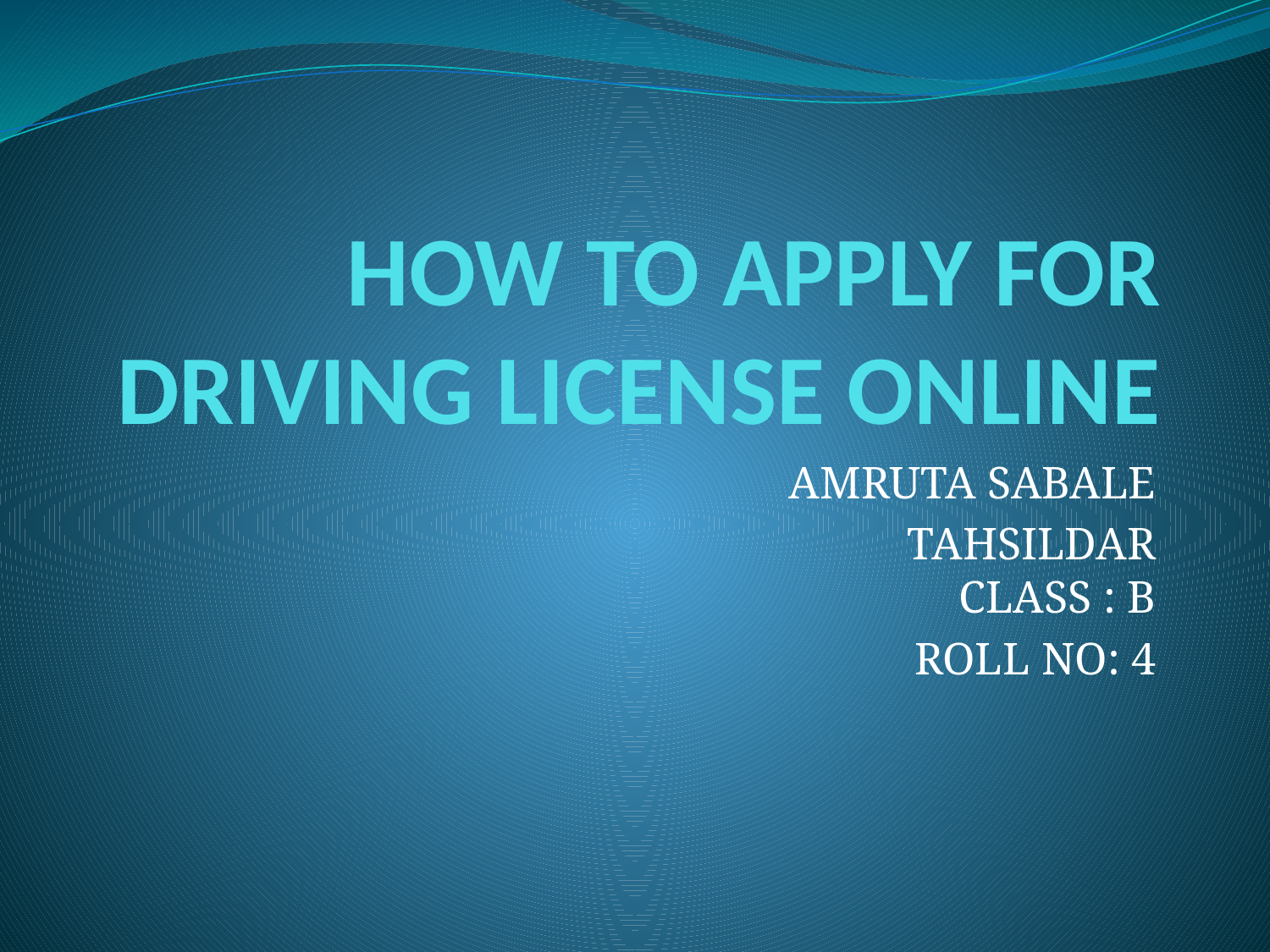

# HOW TO APPLY FOR DRIVING LICENSE ONLINE
AMRUTA SABALE
TAHSILDAR
CLASS : B
ROLL NO: 4